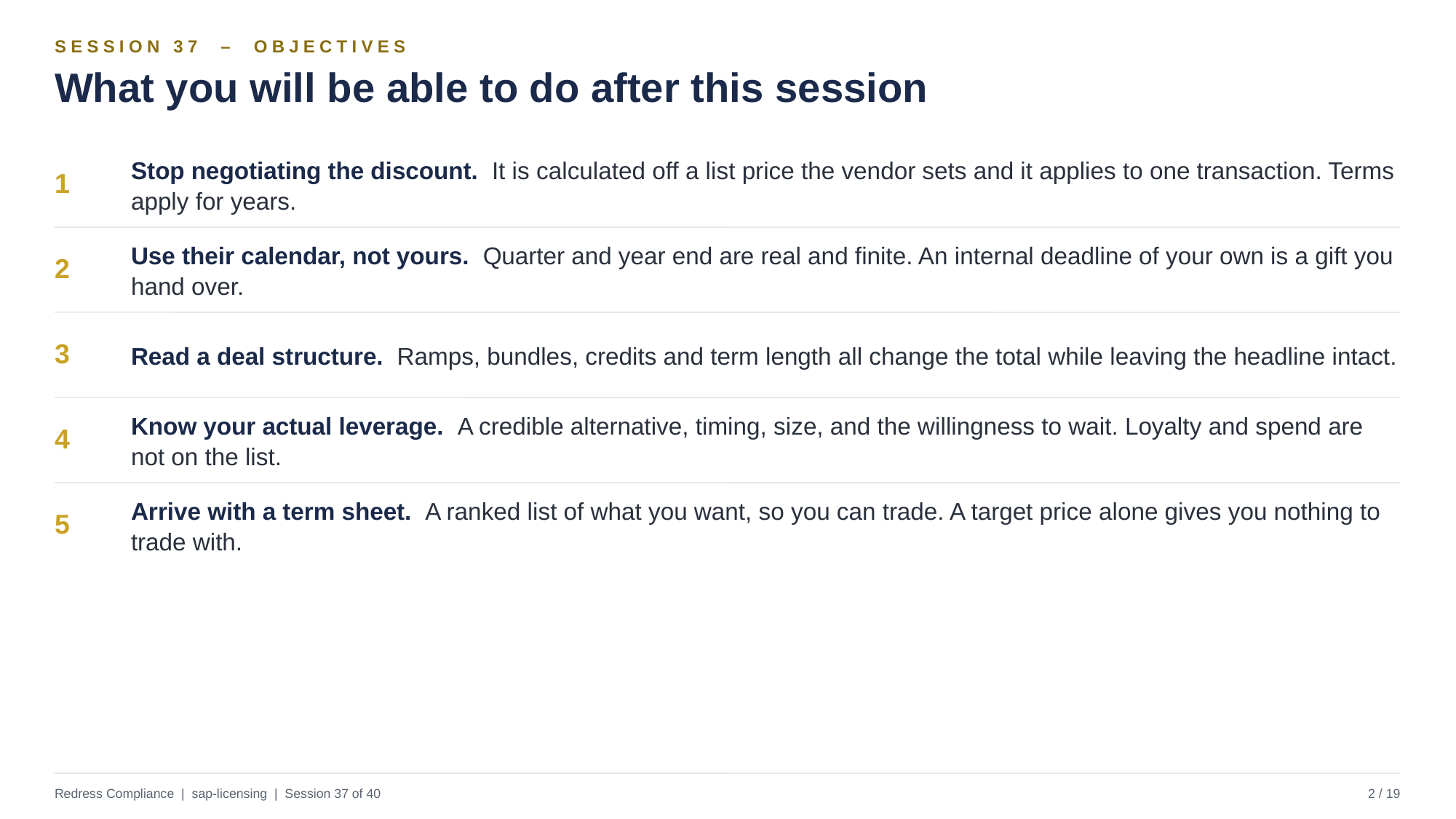

SESSION 37  –  OBJECTIVES
What you will be able to do after this session
Stop negotiating the discount.  It is calculated off a list price the vendor sets and it applies to one transaction. Terms apply for years.
1

Use their calendar, not yours.  Quarter and year end are real and finite. An internal deadline of your own is a gift you hand over.
2

Read a deal structure.  Ramps, bundles, credits and term length all change the total while leaving the headline intact.
3

Know your actual leverage.  A credible alternative, timing, size, and the willingness to wait. Loyalty and spend are not on the list.
4

Arrive with a term sheet.  A ranked list of what you want, so you can trade. A target price alone gives you nothing to trade with.
5

Redress Compliance  |  sap-licensing  |  Session 37 of 40
2 / 19